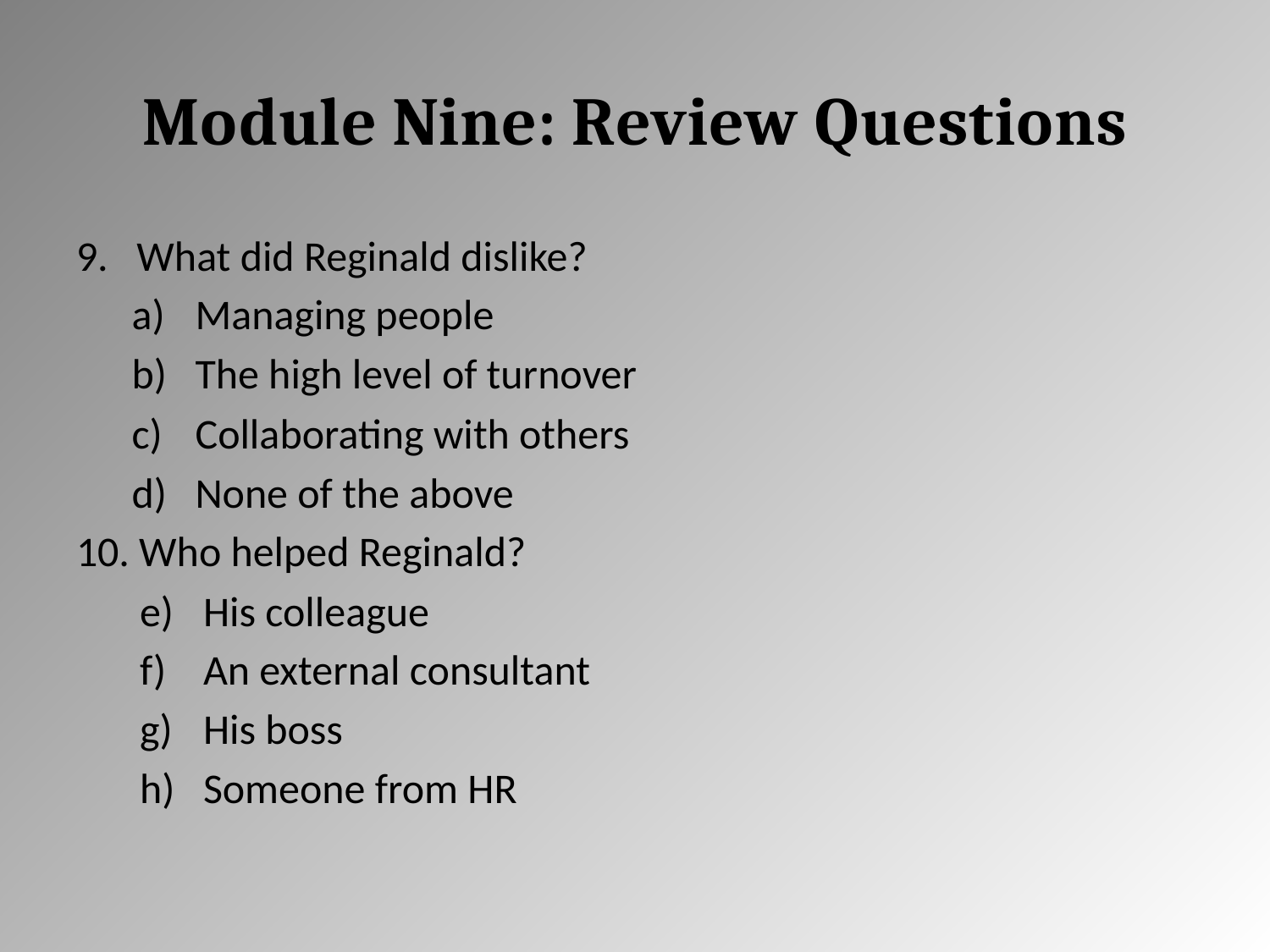

# Module Nine: Review Questions
9.   What did Reginald dislike?
Managing people
The high level of turnover
Collaborating with others
None of the above
10. Who helped Reginald?
His colleague
An external consultant
His boss
Someone from HR